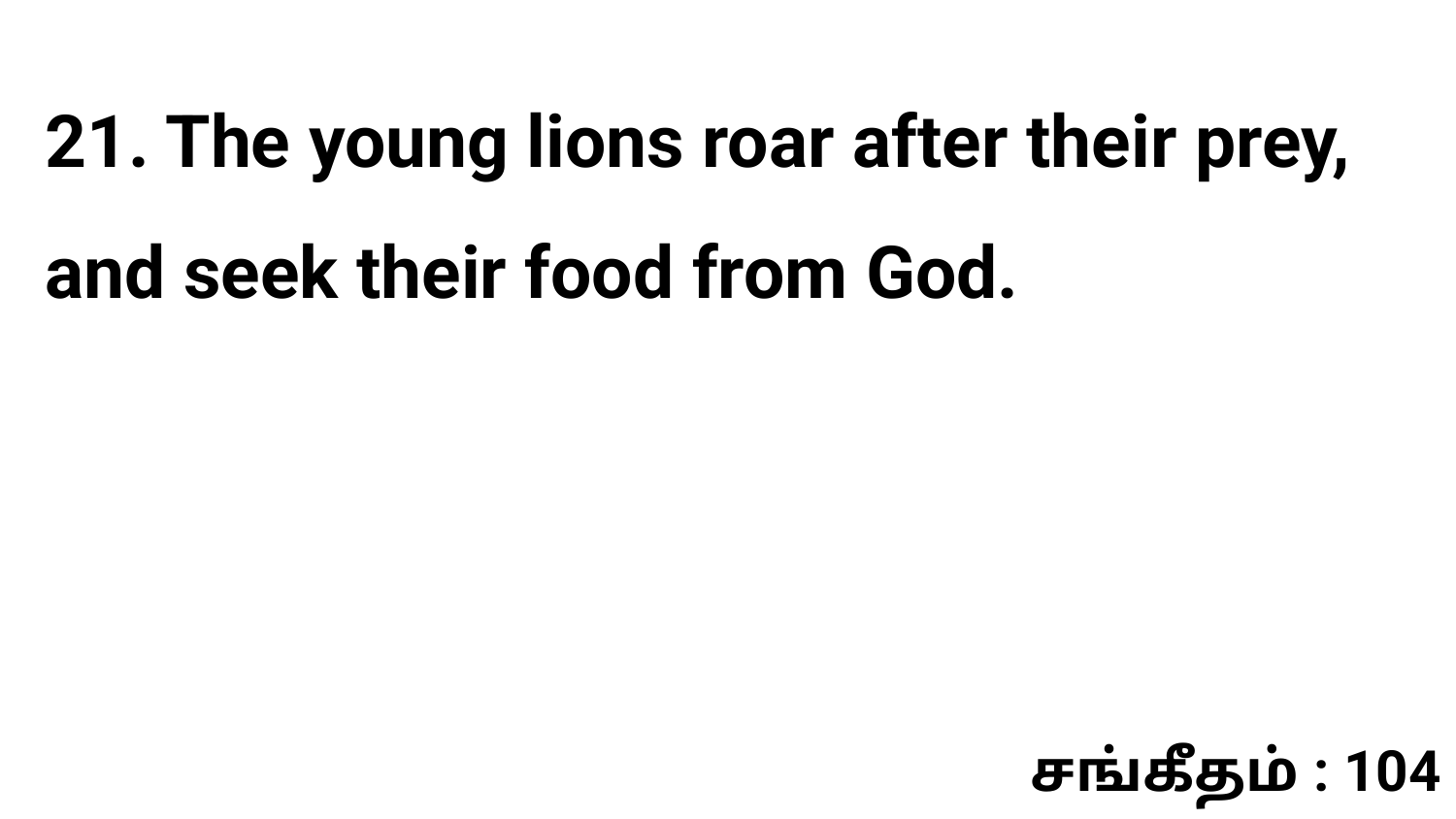

21. The young lions roar after their prey, and seek their food from God.
சங்கீதம் : 104